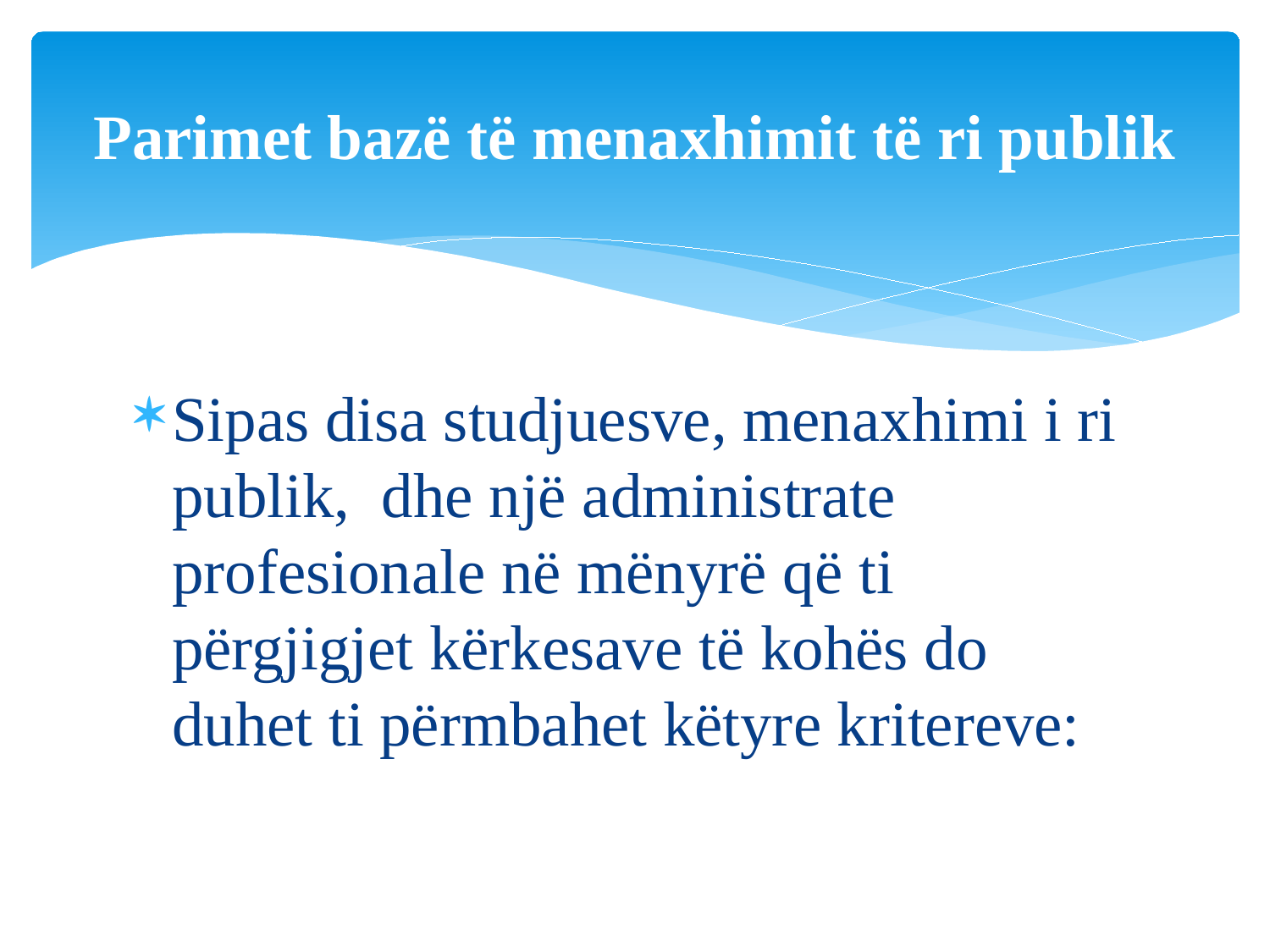

# Parimet bazë të menaxhimit të ri publik
Sipas disa studjuesve, menaxhimi i ri publik,  dhe një administrate profesionale në mënyrë që ti përgjigjet kërkesave të kohës do duhet ti përmbahet këtyre kritereve: